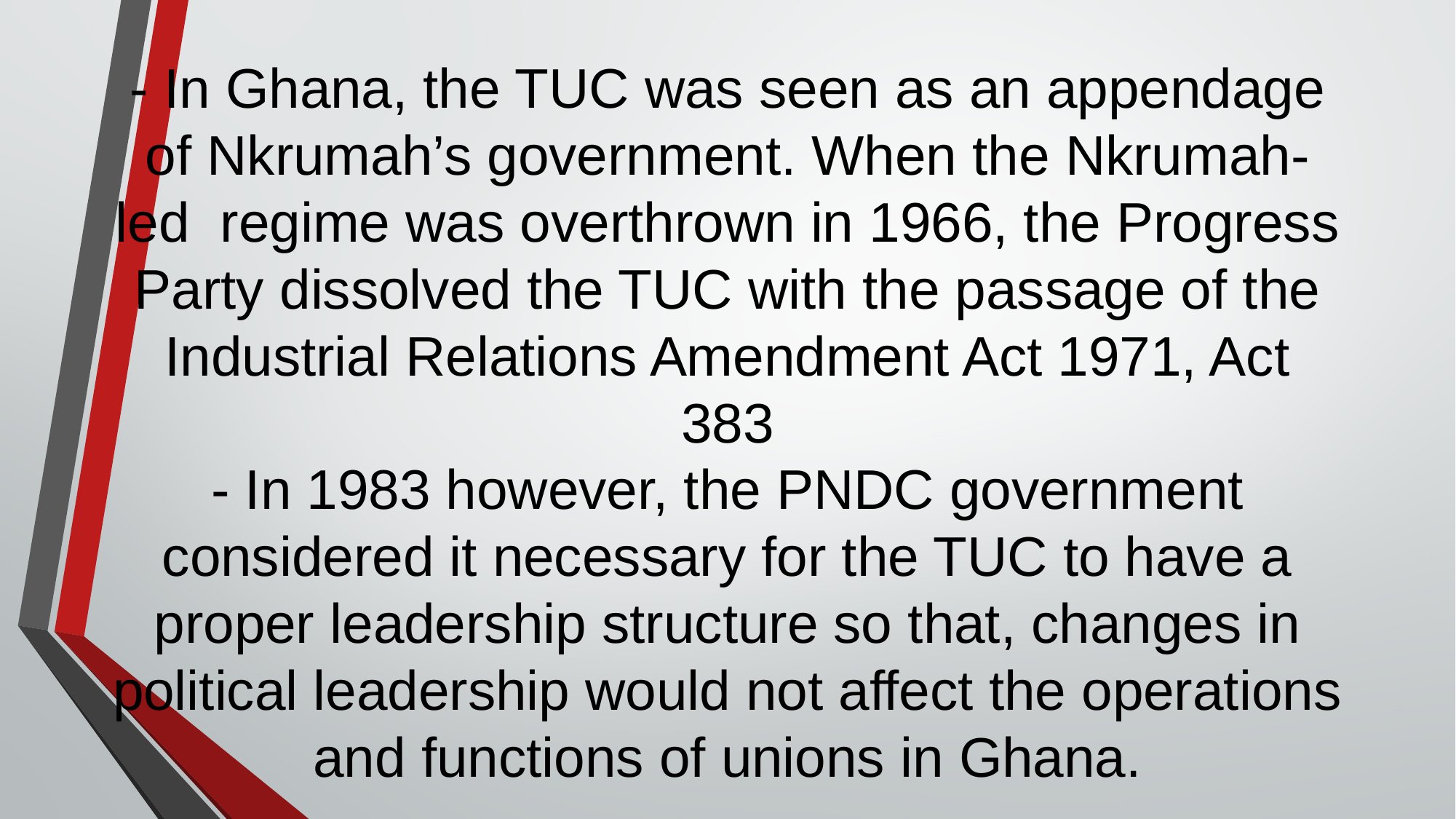

# - In Ghana, the TUC was seen as an appendage of Nkrumah’s government. When the Nkrumah-led  regime was overthrown in 1966, the Progress Party dissolved the TUC with the passage of the Industrial Relations Amendment Act 1971, Act 383 - In 1983 however, the PNDC government considered it necessary for the TUC to have a proper leadership structure so that, changes in political leadership would not affect the operations and functions of unions in Ghana.